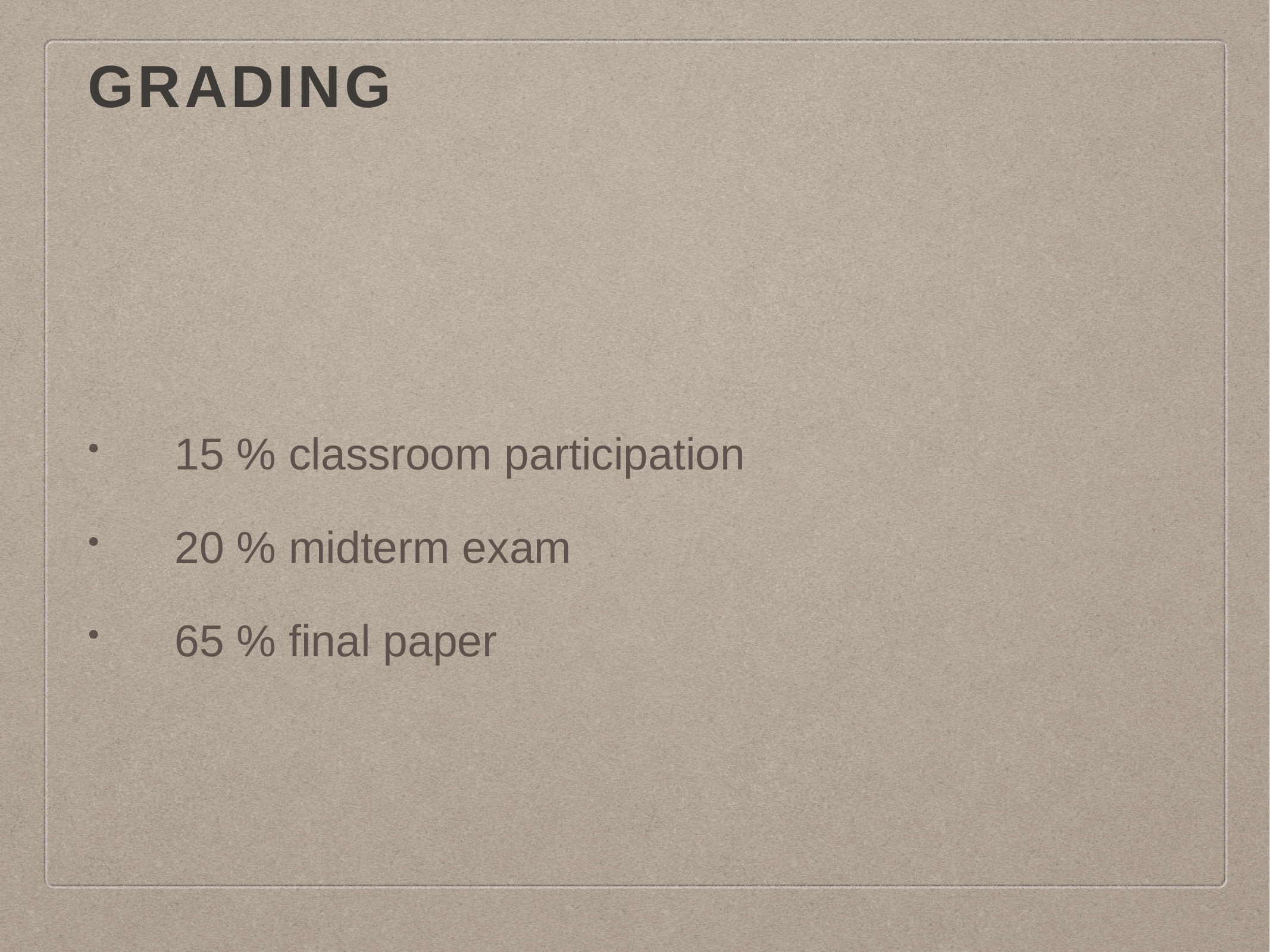

# Grading
15 % classroom participation
20 % midterm exam
65 % final paper